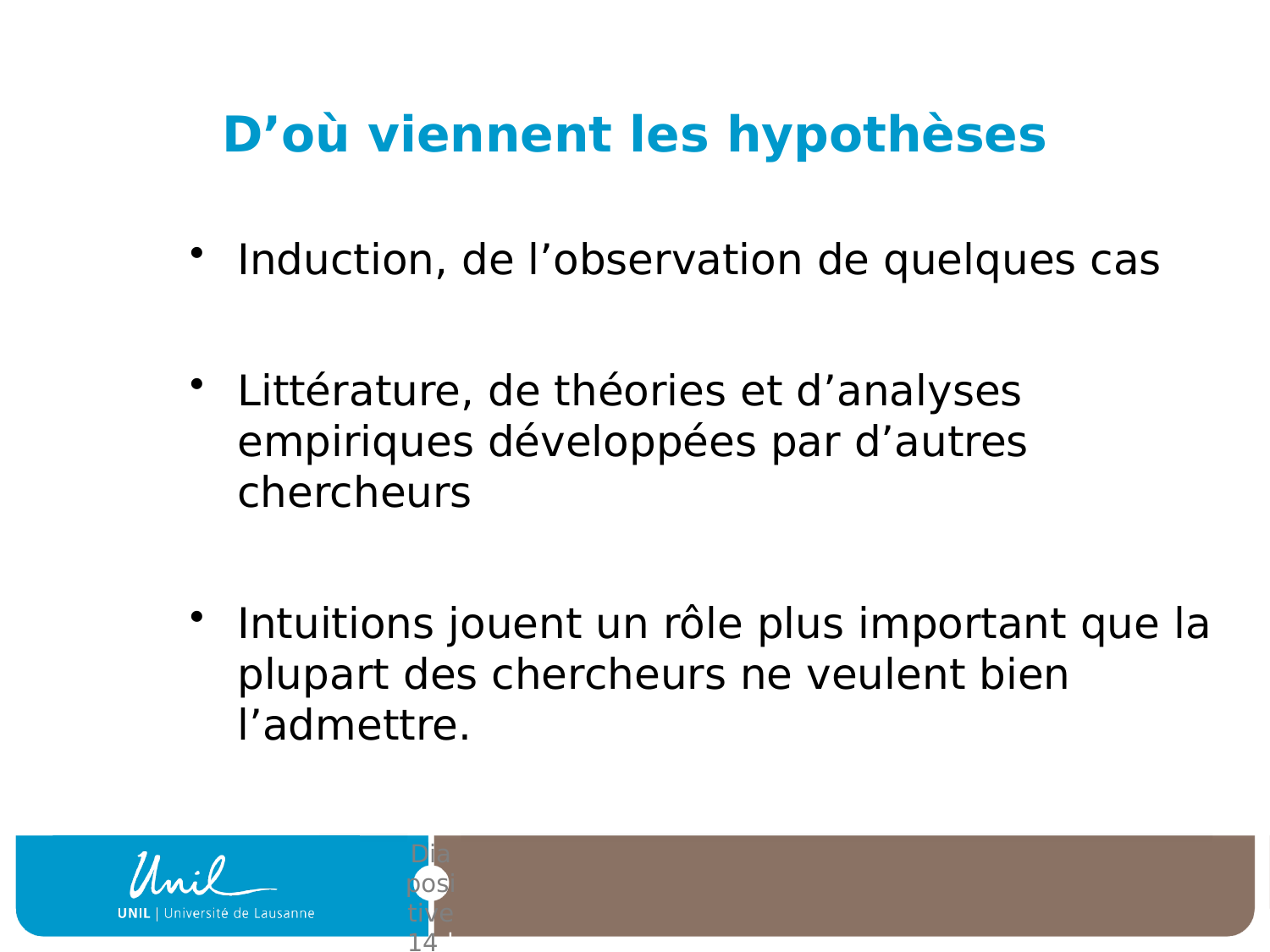

# D’où viennent les hypothèses
Induction, de l’observation de quelques cas

Littérature, de théories et d’analyses empiriques développées par d’autres chercheurs

Intuitions jouent un rôle plus important que la plupart des chercheurs ne veulent bien l’admettre.
| Diapositive 14 |